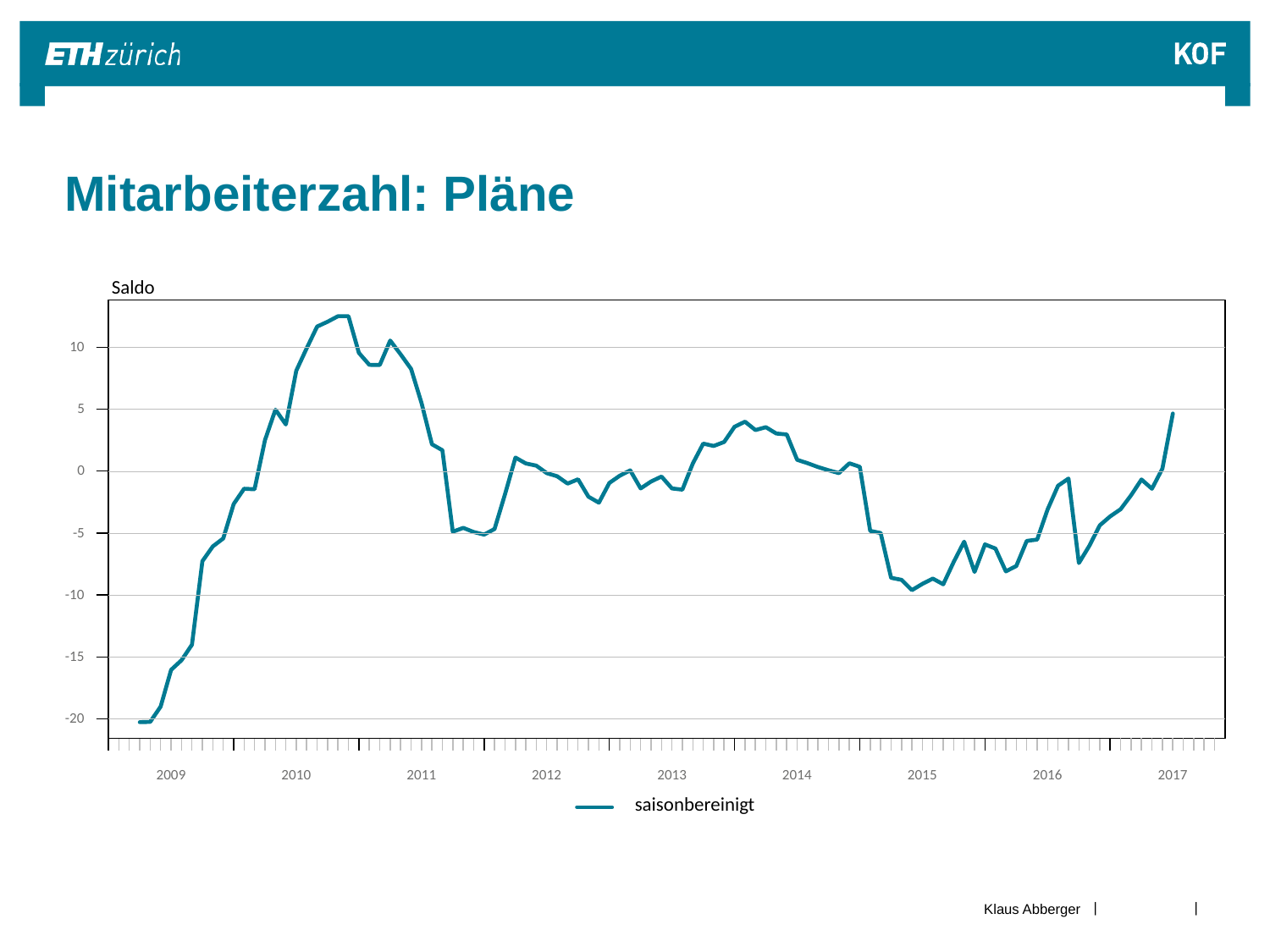

# Mitarbeiterzahl: Pläne
Saldo

10

5

0

-5

-10

-15

-20

2009
2010
2011
2012
2013
2014
2015
2016
2017
saisonbereinigt

Klaus Abberger